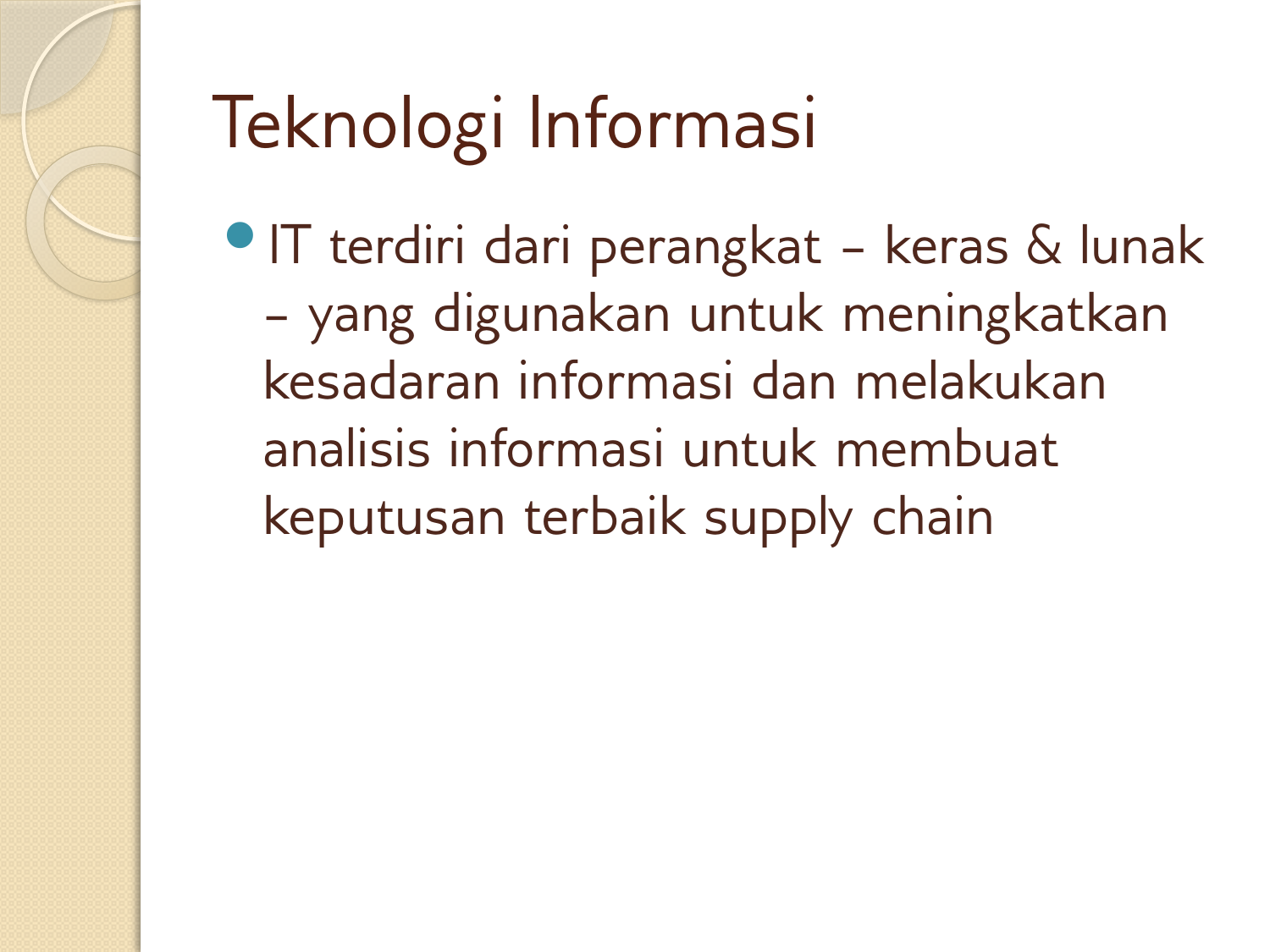

# Teknologi Informasi
IT terdiri dari perangkat – keras & lunak – yang digunakan untuk meningkatkan kesadaran informasi dan melakukan analisis informasi untuk membuat keputusan terbaik supply chain